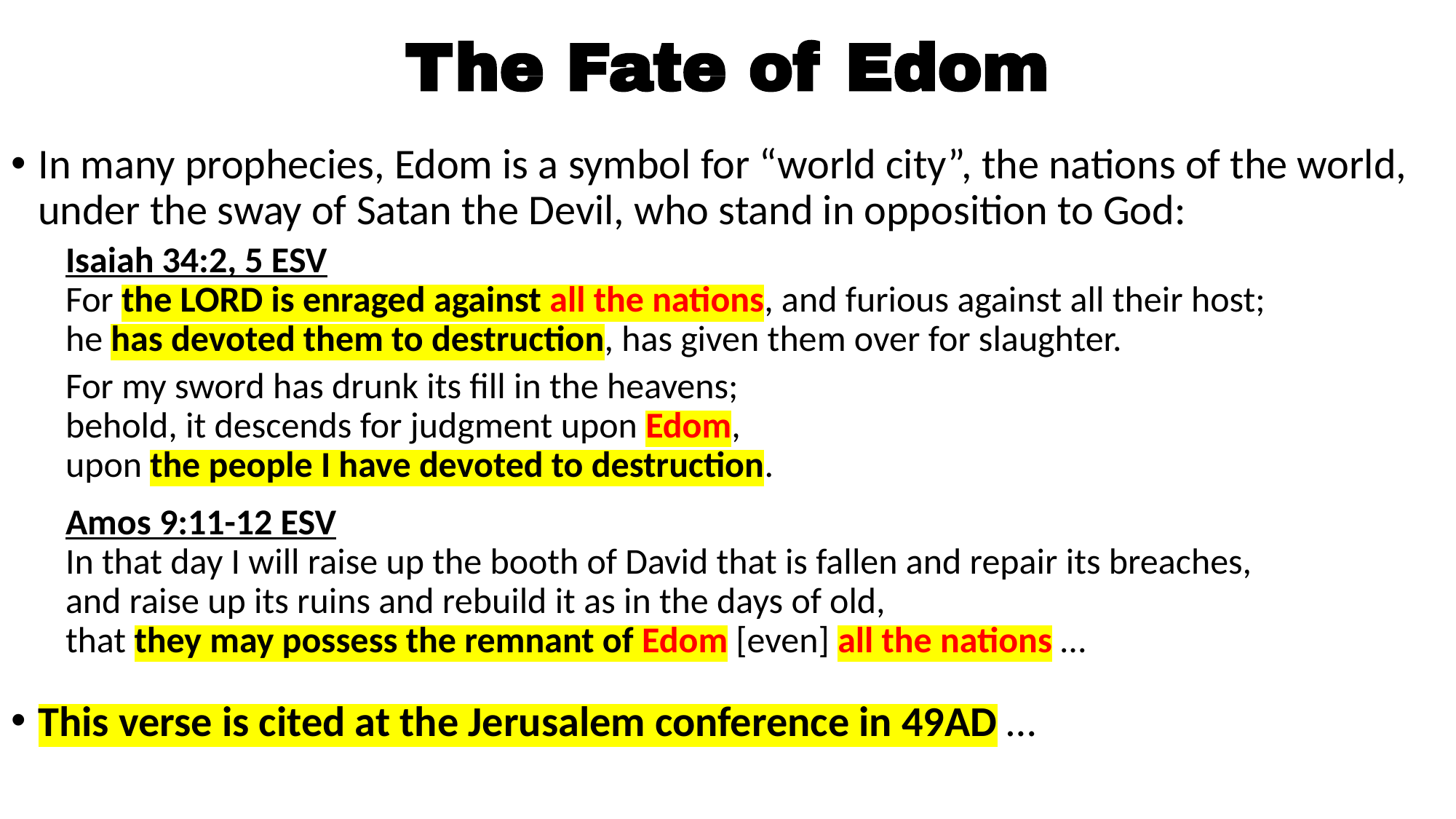

# The Fate of Edom
In many prophecies, Edom is a symbol for “world city”, the nations of the world, under the sway of Satan the Devil, who stand in opposition to God:
Isaiah 34:2, 5 ESV
For the LORD is enraged against all the nations, and furious against all their host;
he has devoted them to destruction, has given them over for slaughter.
For my sword has drunk its fill in the heavens;
behold, it descends for judgment upon Edom,
upon the people I have devoted to destruction.
Amos 9:11-12 ESV
In that day I will raise up the booth of David that is fallen and repair its breaches,
and raise up its ruins and rebuild it as in the days of old,
that they may possess the remnant of Edom [even] all the nations …
This verse is cited at the Jerusalem conference in 49AD …